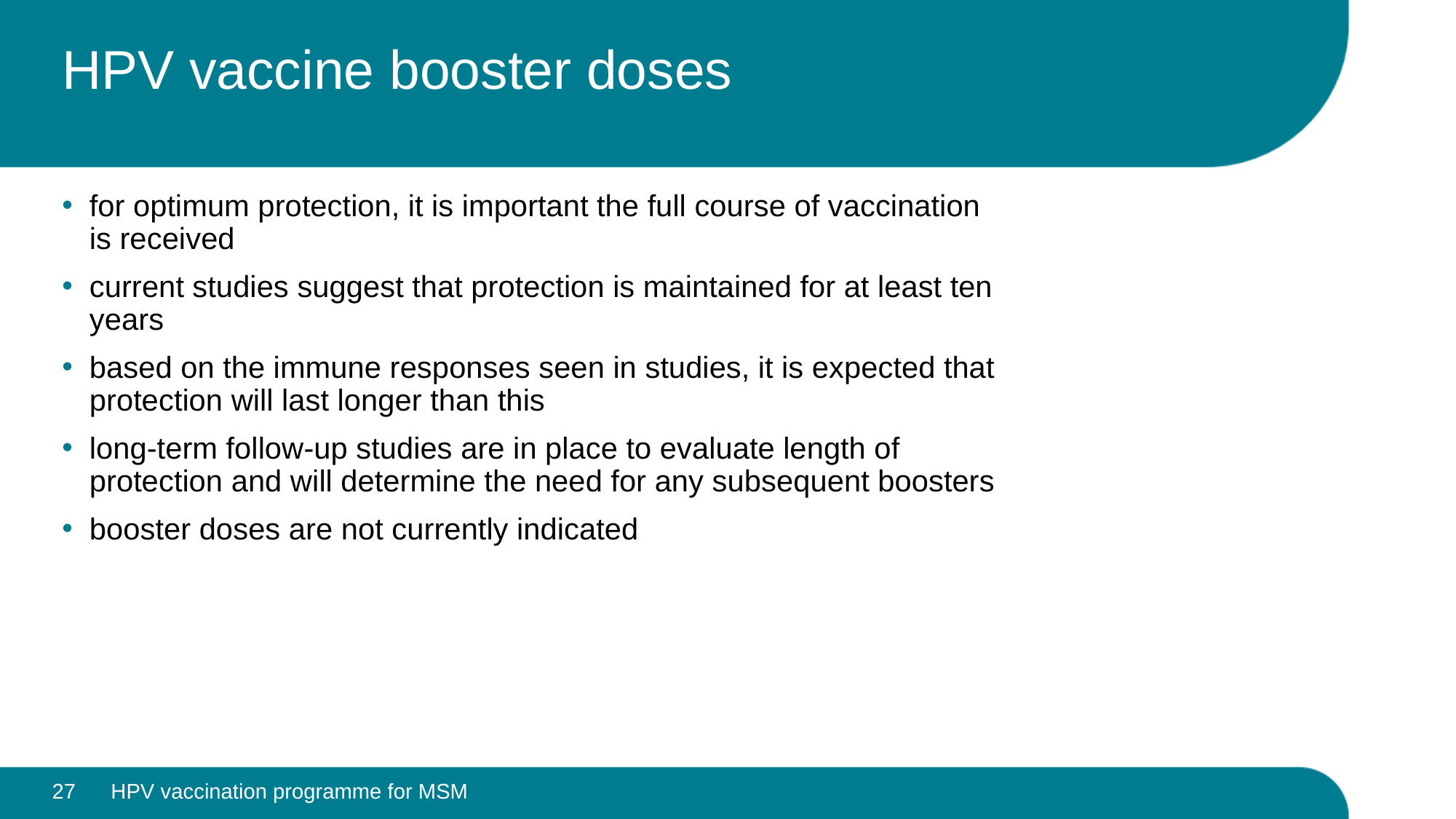

# HPV vaccine booster doses
for optimum protection, it is important the full course of vaccination is received
current studies suggest that protection is maintained for at least ten years
based on the immune responses seen in studies, it is expected that protection will last longer than this
long-term follow-up studies are in place to evaluate length of protection and will determine the need for any subsequent boosters
booster doses are not currently indicated
27
HPV vaccination programme for MSM